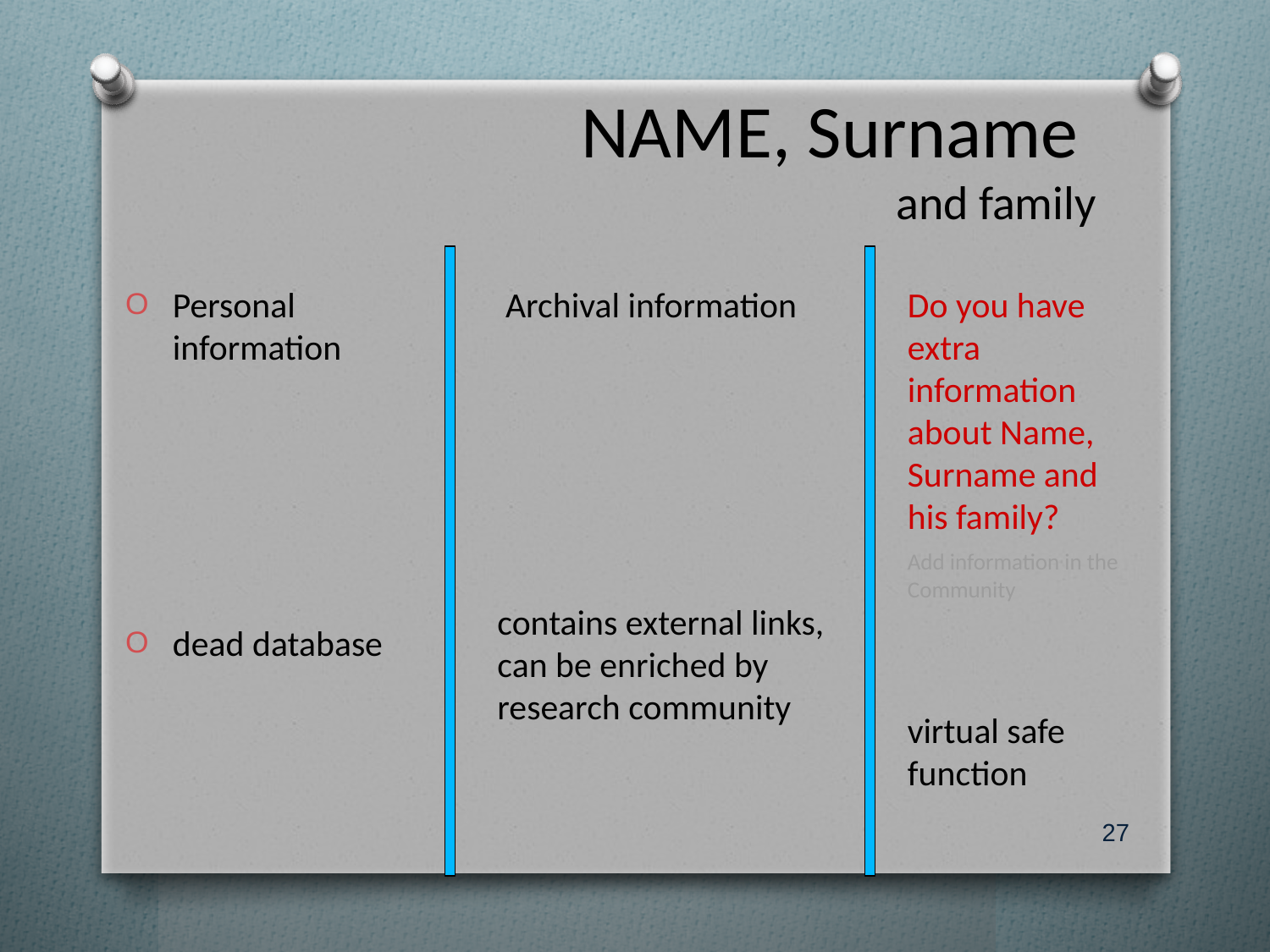

NAME, Surname
and family

Personal information

dead database

 Archival information

contains external links, can be enriched by research community

Do you have extra information about Name, Surname and his family?
Add information in the Community

virtual safe function

27